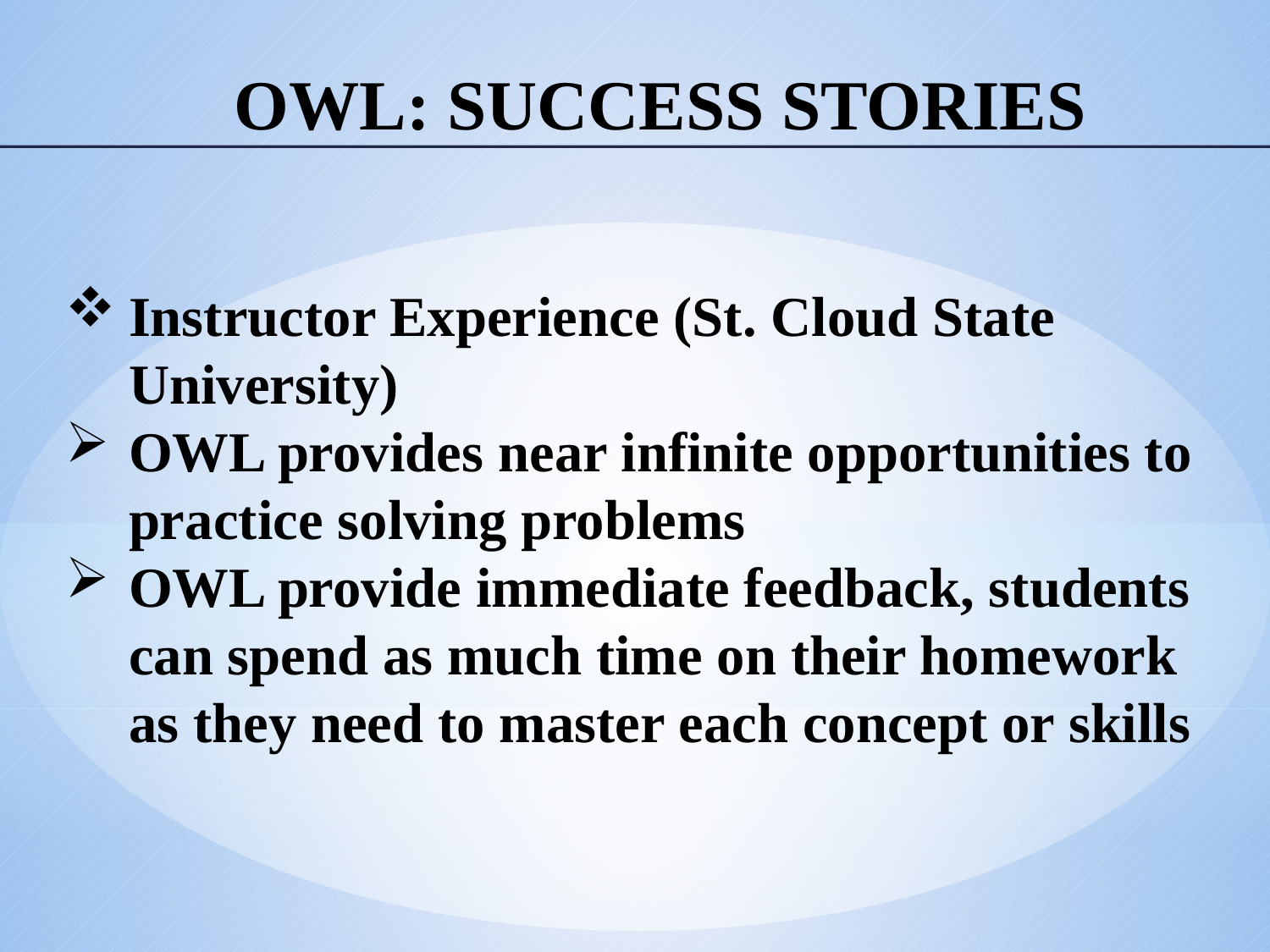

# OWL: Success Stories

Instructor Experience (St. Cloud State University)
OWL provides near infinite opportunities to practice solving problems
OWL provide immediate feedback, students can spend as much time on their homework as they need to master each concept or skills